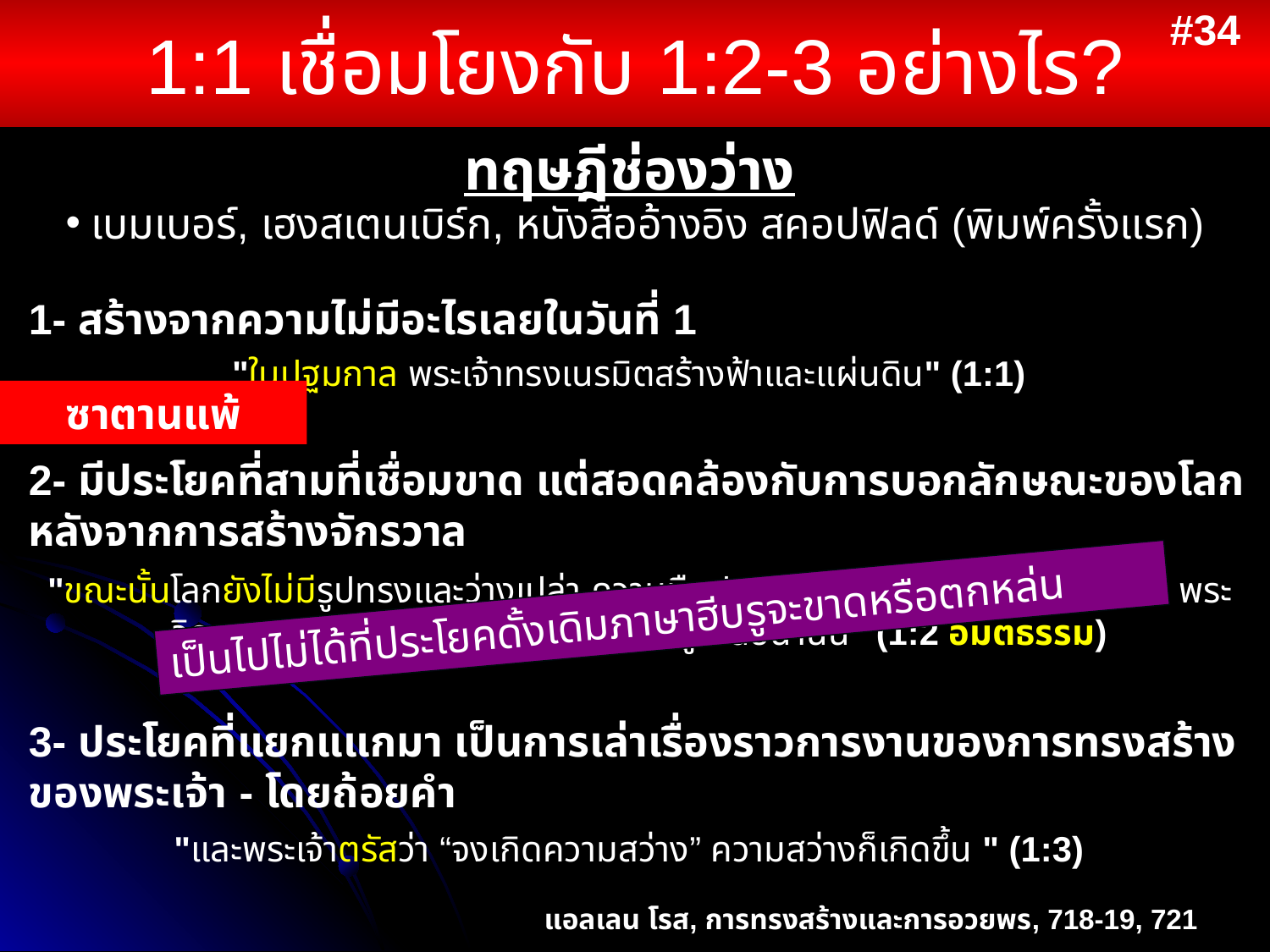

# 1:1 เชื่อมโยงกับ 1:2-3 อย่างไร?
#34
ทฤษฎีช่องว่าง
เบมเบอร์, เฮงสเตนเบิร์ก, หนังสืออ้างอิง สคอปฟิลด์ (พิมพ์ครั้งแรก)
Pember, Hengstenburg, Scofield Reference Bible (1st ed.)
Gap Theory
1- สร้างจากความไม่มีอะไรเลยในวันที่ 1
"ในปฐมกาล พระเจ้าทรงเนรมิตสร้างฟ้าและแผ่นดิน" (1:1)
ซาตานแพ้
2- มีประโยคที่สามที่เชื่อมขาด แต่สอดคล้องกับการบอกลักษณะของโลกหลังจากการสร้างจักรวาล
"ขณะนั้นโลกยังไม่มีรูปทรงและว่างเปล่า ความมืดปกคลุมอยู่เหนือพื้นผิวของห้วงน้ำ พระวิญญาณของพระเจ้าทรงเคลื่อนไหวอยู่เหนือน้ำนั้น" (1:2 อมตธรรม)
เป็นไปไม่ได้ที่ประโยคดั้งเดิมภาษาฮีบรูจะขาดหรือตกหล่น
3- ประโยคที่แยกแแกมา เป็นการเล่าเรื่องราวการงานของการทรงสร้างของพระเจ้า - โดยถ้อยคำ
"และพระเจ้าตรัสว่า “จงเกิดความสว่าง” ความสว่างก็เกิดขึ้น " (1:3)
แอลเลน โรส, การทรงสร้างและการอวยพร, 718-19, 721
Allen Ross, Creation & Blessing, 718-19, 721